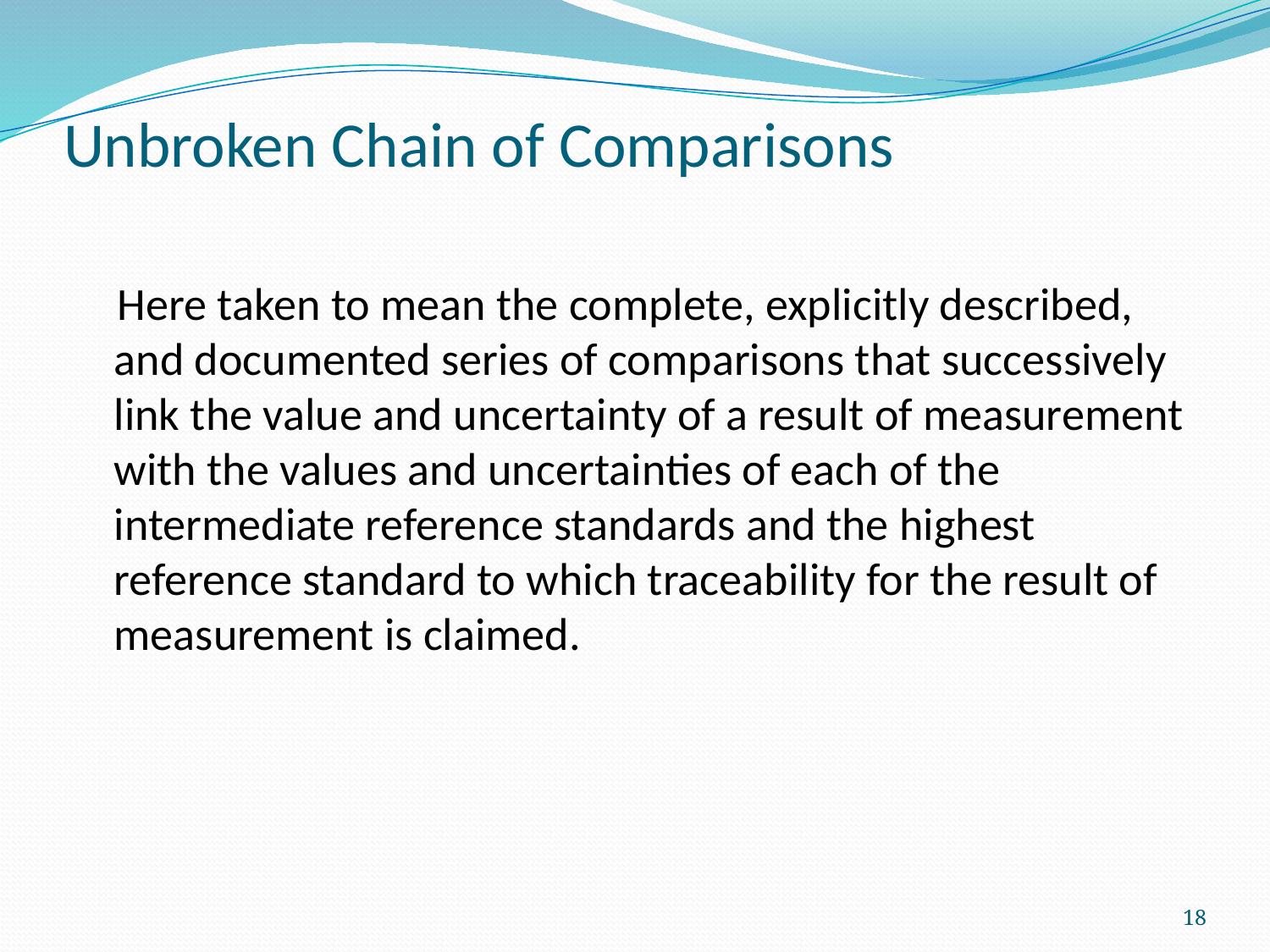

# Unbroken Chain of Comparisons
    Here taken to mean the complete, explicitly described, and documented series of comparisons that successively link the value and uncertainty of a result of measurement with the values and uncertainties of each of the intermediate reference standards and the highest reference standard to which traceability for the result of measurement is claimed.
18